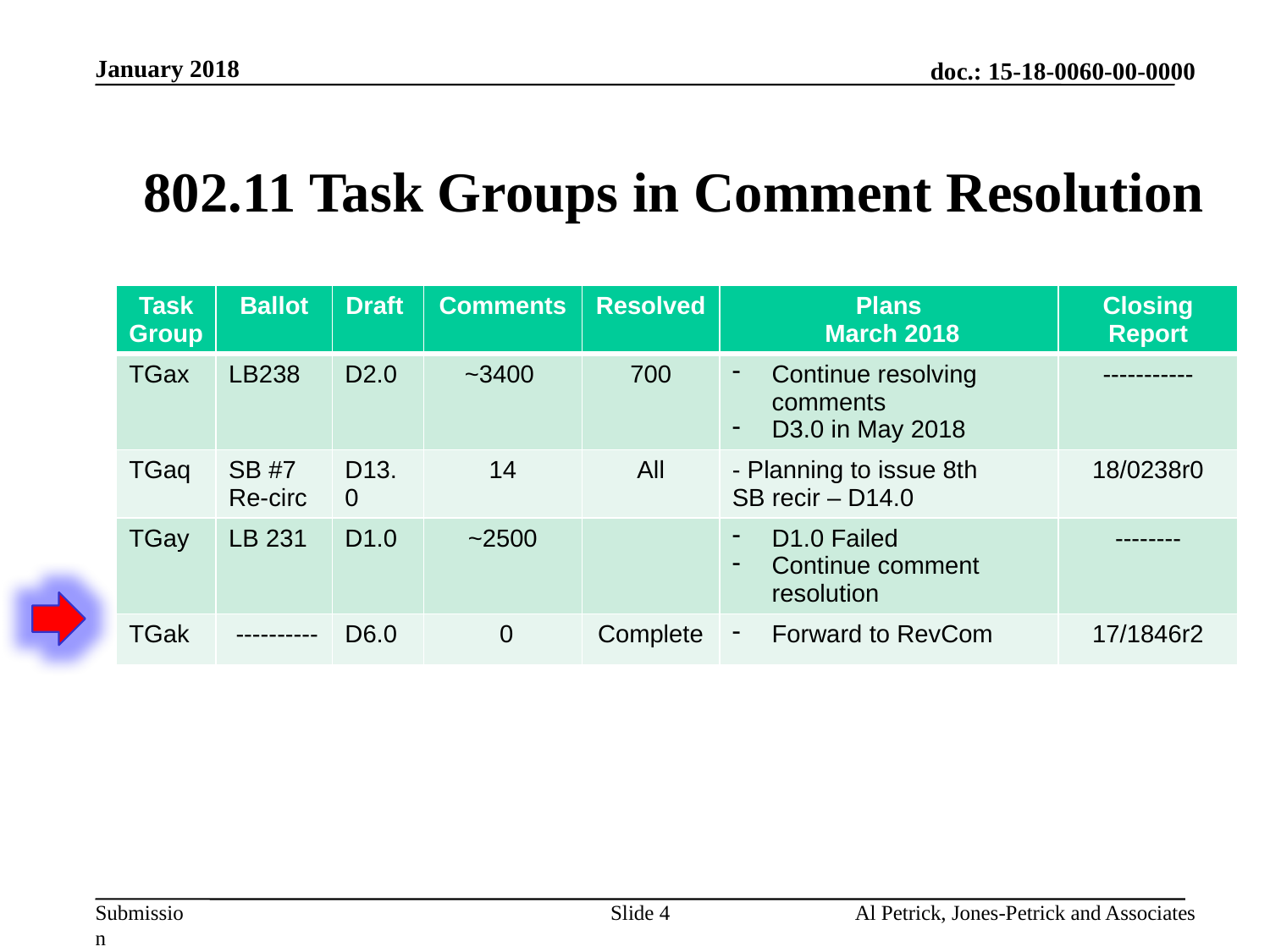

January 2018
# 802.11 Task Groups in Comment Resolution
| Task Group | Ballot | Draft | Comments | Resolved | Plans March 2018 | Closing Report |
| --- | --- | --- | --- | --- | --- | --- |
| TGax | LB238 | D2.0 | ~3400 | 700 | Continue resolving comments D3.0 in May 2018 | ----------- |
| TGaq | SB #7 Re-circ | D13.0 | 14 | All | - Planning to issue 8th SB recir – D14.0 | 18/0238r0 |
| TGay | LB 231 | D1.0 | ~2500 |  | D1.0 Failed Continue comment resolution | -------- |
| TGak | ---------- | D6.0 | 0 | Complete | Forward to RevCom | 17/1846r2 |

Slide 4
Al Petrick, Jones-Petrick and Associates